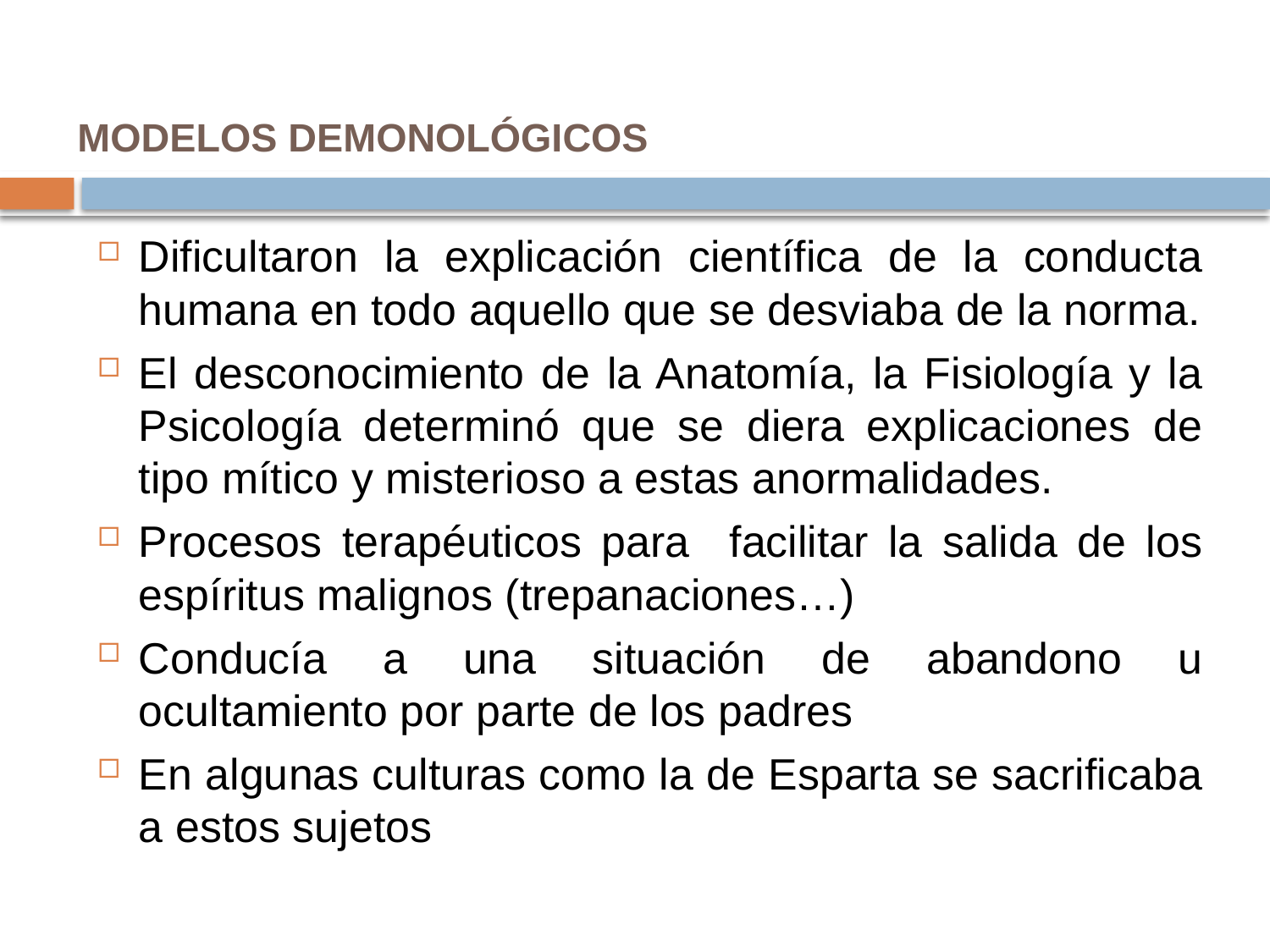

# MODELOS DEMONOLÓGICOS
Dificultaron la explicación científica de la conducta humana en todo aquello que se desviaba de la norma.
El desconocimiento de la Anatomía, la Fisiología y la Psicología determinó que se diera explicaciones de tipo mítico y misterioso a estas anormalidades.
Procesos terapéuticos para  facilitar la salida de los espíritus malignos (trepanaciones…)
Conducía a una situación de abandono u ocultamiento por parte de los padres
En algunas culturas como la de Esparta se sacrificaba a estos sujetos